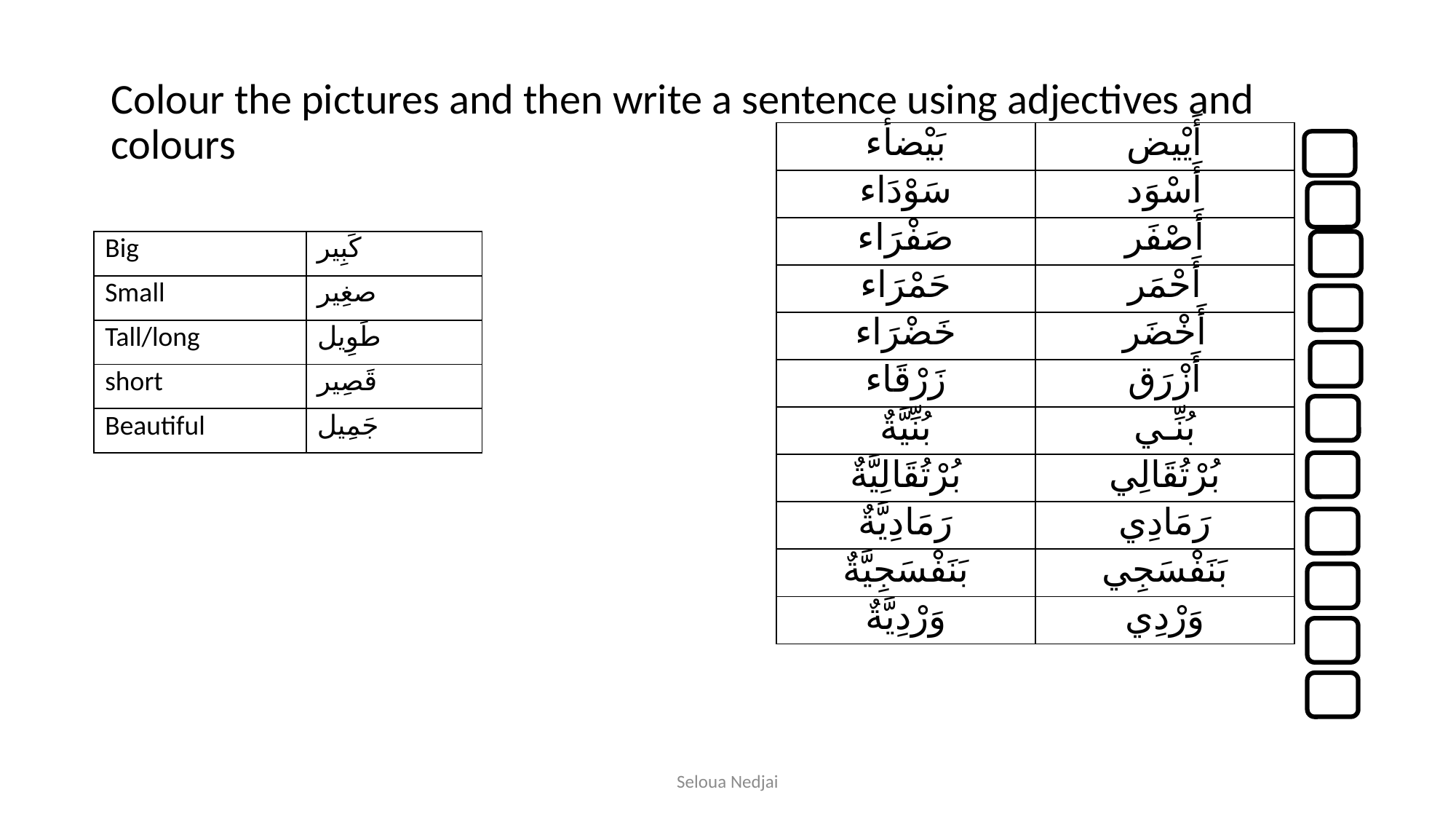

# Colour the pictures and then write a sentence using adjectives and colours
| بَيْضأء | أَيْيض |
| --- | --- |
| سَوْدَاء | أَسْوَد |
| صَفْرَاء | أَصْفَر |
| حَمْرَاء | أَحْمَر |
| خَضْرَاء | أَخْضَر |
| زَرْقَاء | أَزْرَق |
| بُنِّيَّةٌ | بُنِّـي |
| بُرْتُقَالِيَّةٌ | بُرْتُقَالِي |
| رَمَادِيَّةٌ | رَمَادِي |
| بَنَفْسَجِيَّةٌ | بَنَفْسَجِي |
| وَرْدِيَّةٌ | وَرْدِي |

| Big | كَبِير |
| --- | --- |
| Small | صغِير |
| Tall/long | طَوِيل |
| short | قَصِير |
| Beautiful | جَمِيل |

Seloua Nedjai